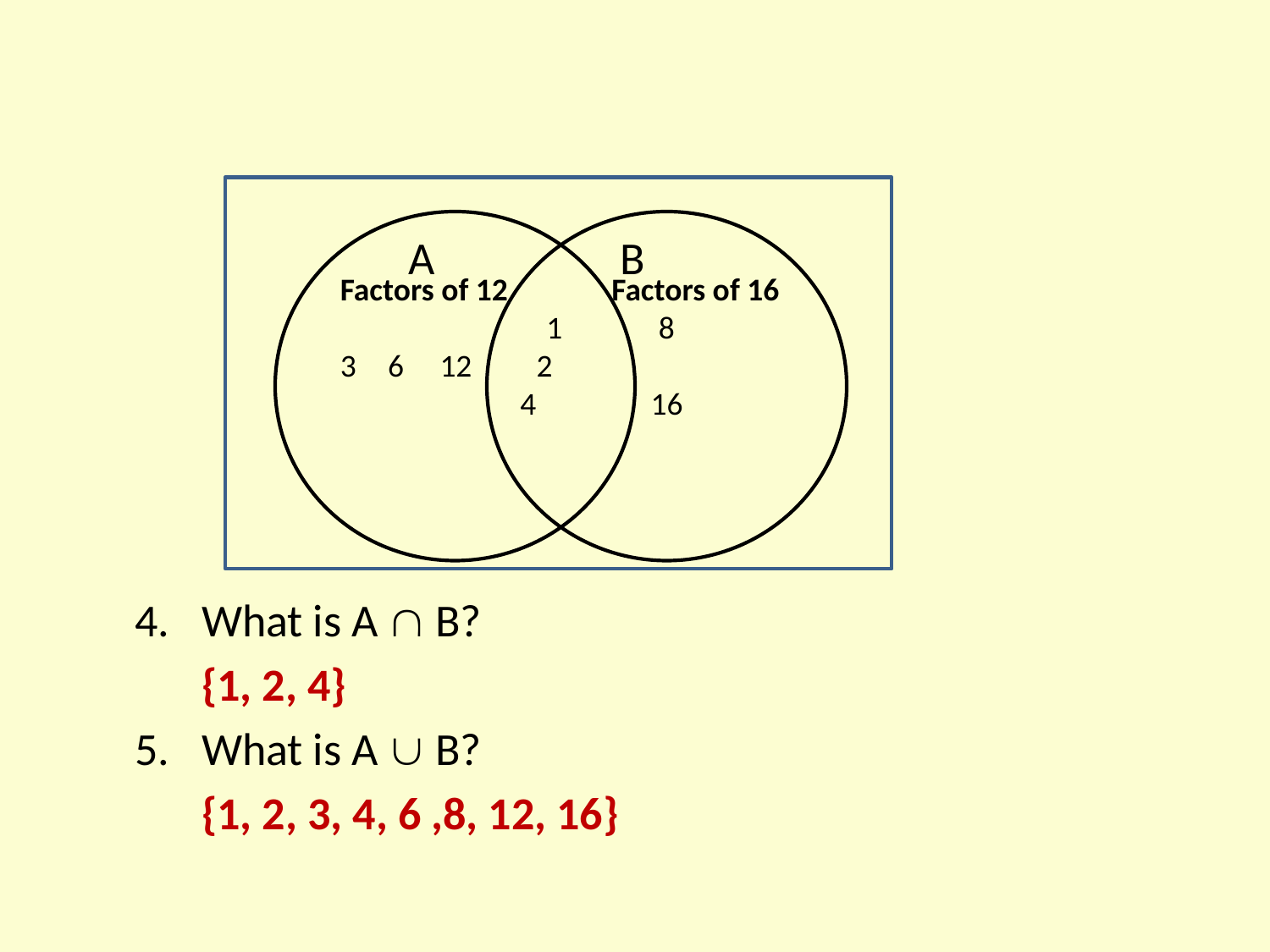

Factors of 12
	           1
6     12         2
                         4
        Factors of 16
8

16
                                A                  B

4. 	What is A ∩ B?
	{1, 2, 4}
5.	What is A ∪ B?
	{1, 2, 3, 4, 6 ,8, 12, 16}